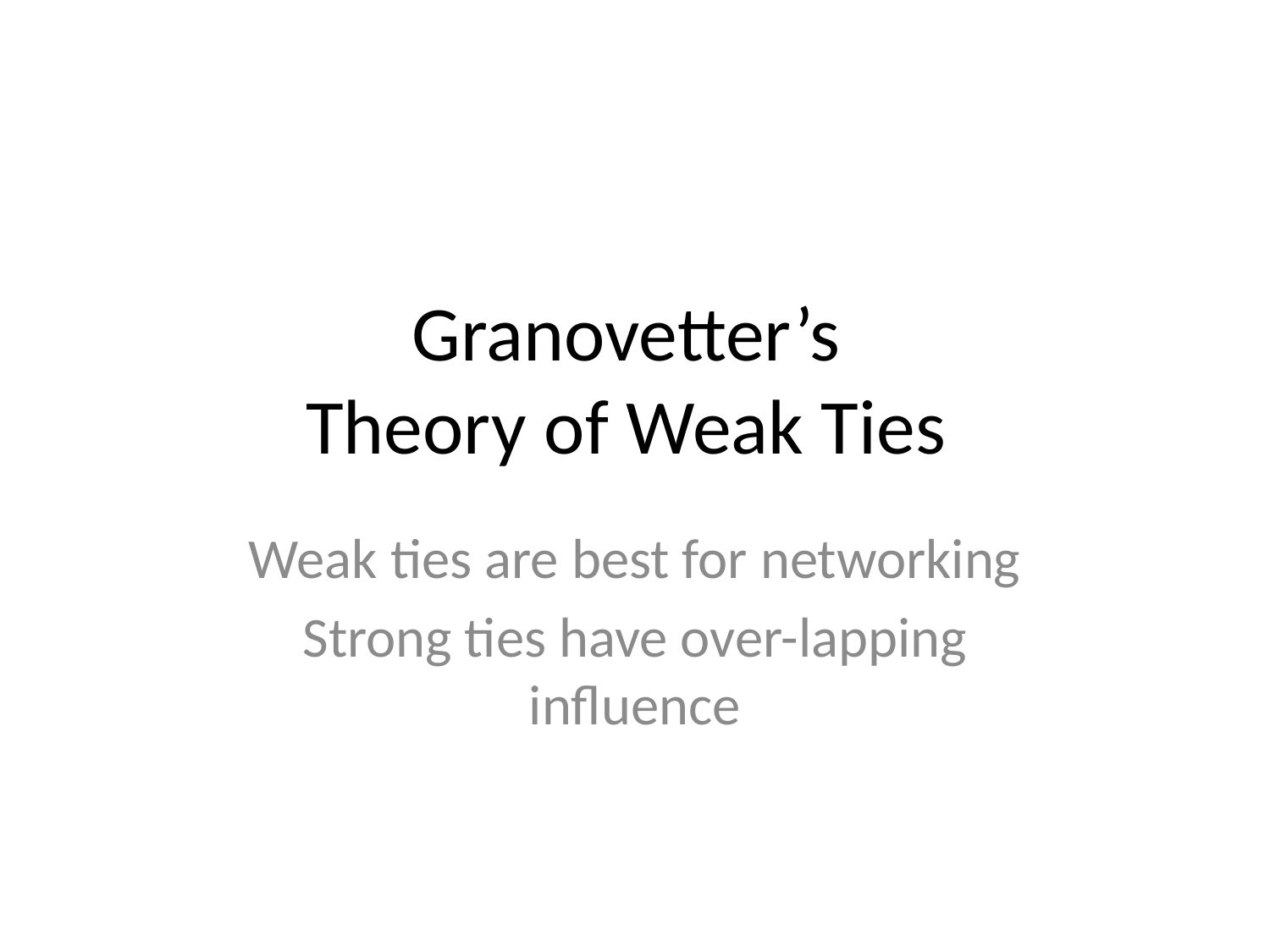

# Granovetter’s Theory of Weak Ties
Weak ties are best for networking
Strong ties have over-lapping influence